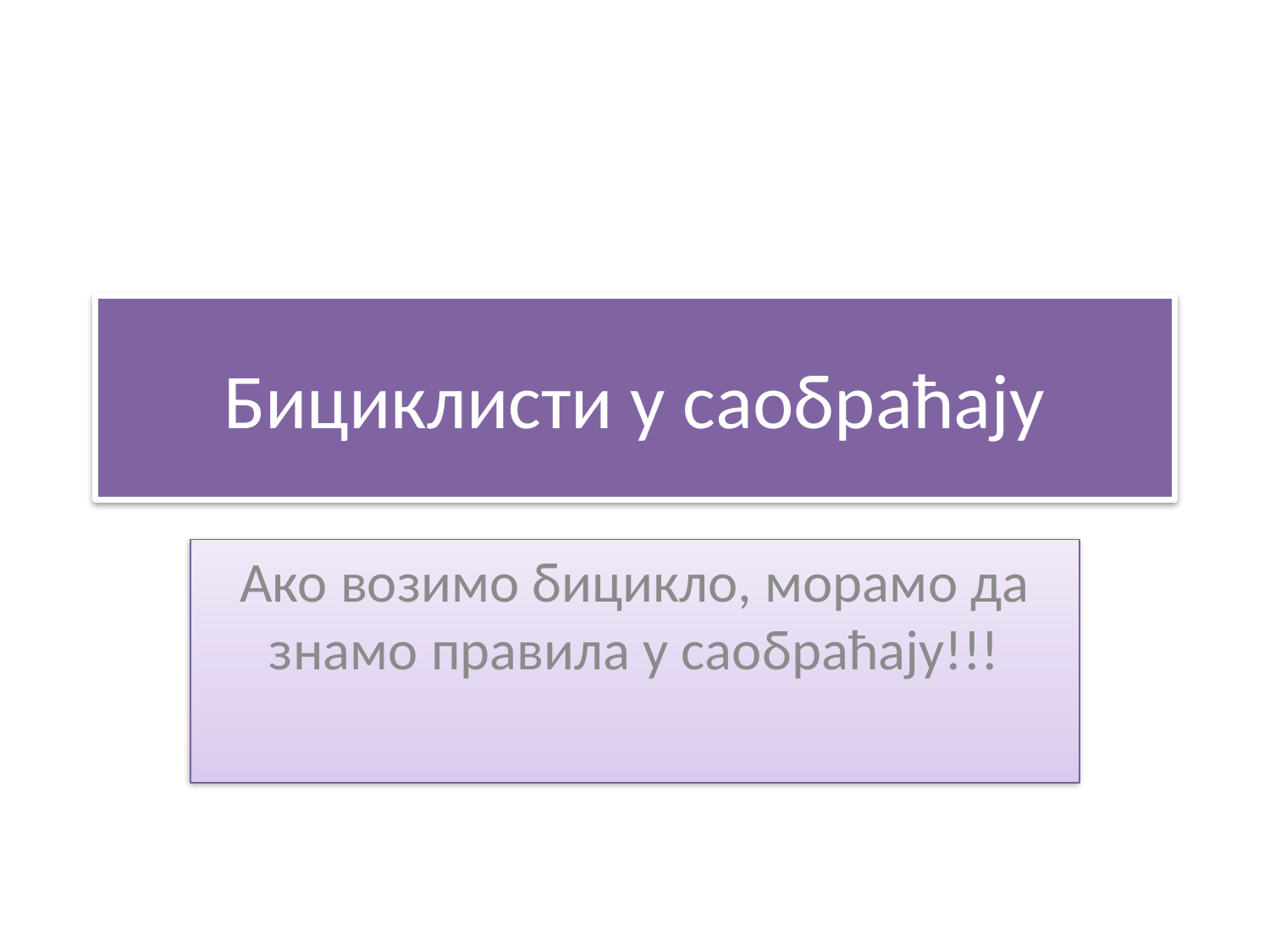

# Бициклисти у саобраћају
Ако возимо бицикло, морамо да знамо правила у саобраћају!!!